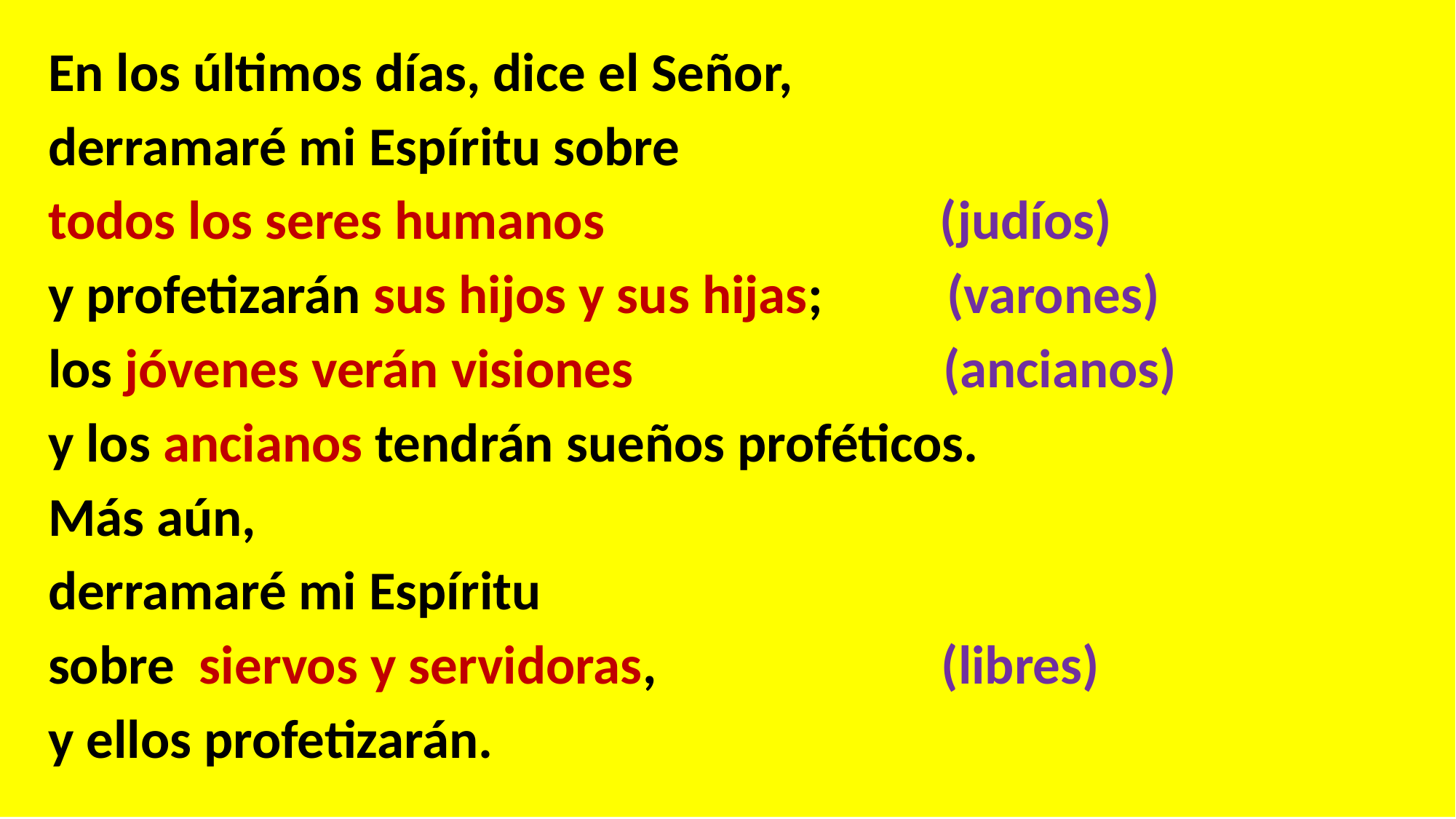

En los últimos días, dice el Señor,
   derramaré mi Espíritu sobre
   todos los seres humanos                           (judíos)
   y profetizarán sus hijos y sus hijas;          (varones)
   los jóvenes verán visiones                         (ancianos)
   y los ancianos tendrán sueños proféticos.
   Más aún,
   derramaré mi Espíritu
   sobre  siervos y servidoras,                       (libres)
   y ellos profetizarán.